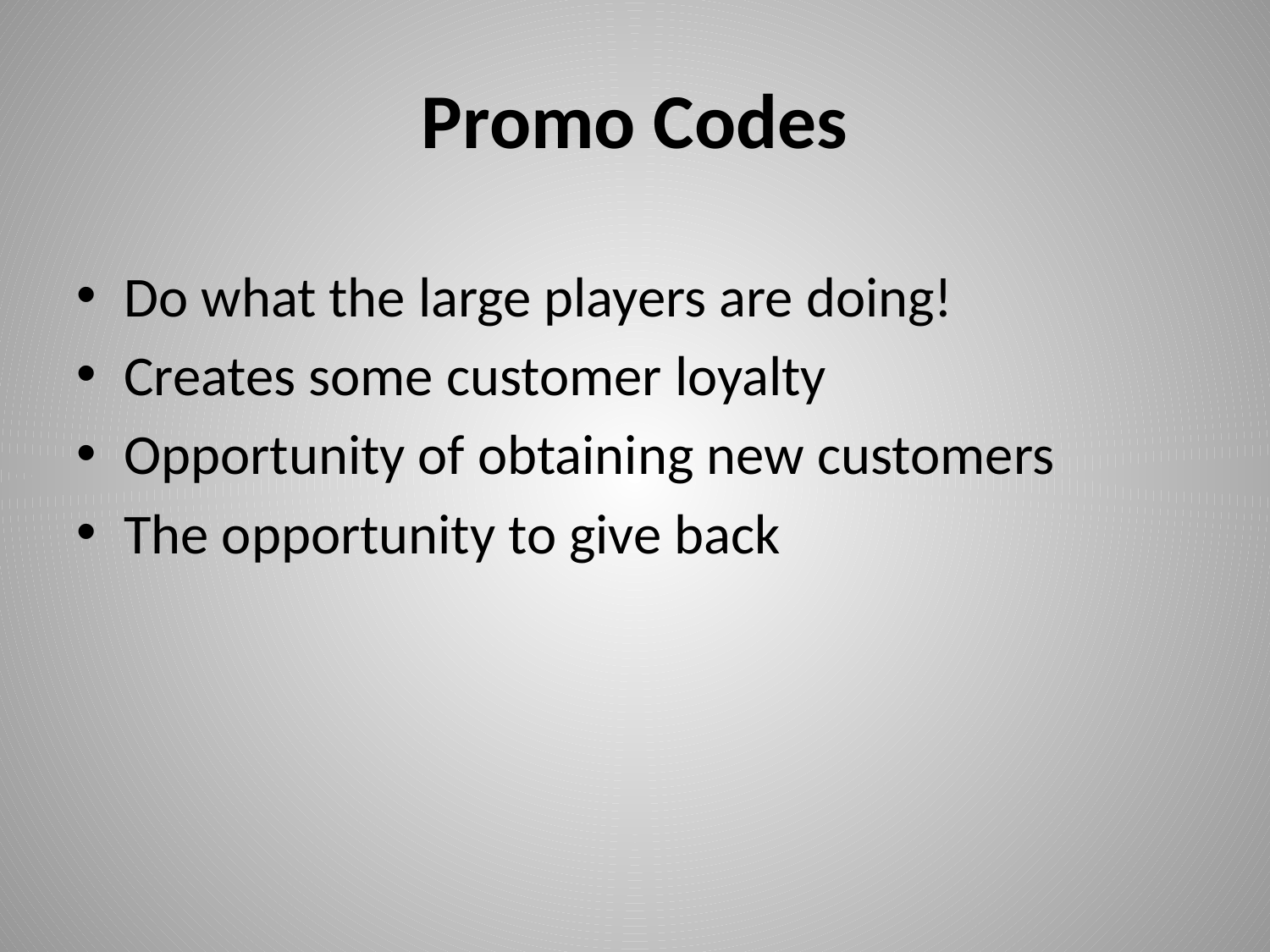

# Promo Codes
Do what the large players are doing!
Creates some customer loyalty
Opportunity of obtaining new customers
The opportunity to give back